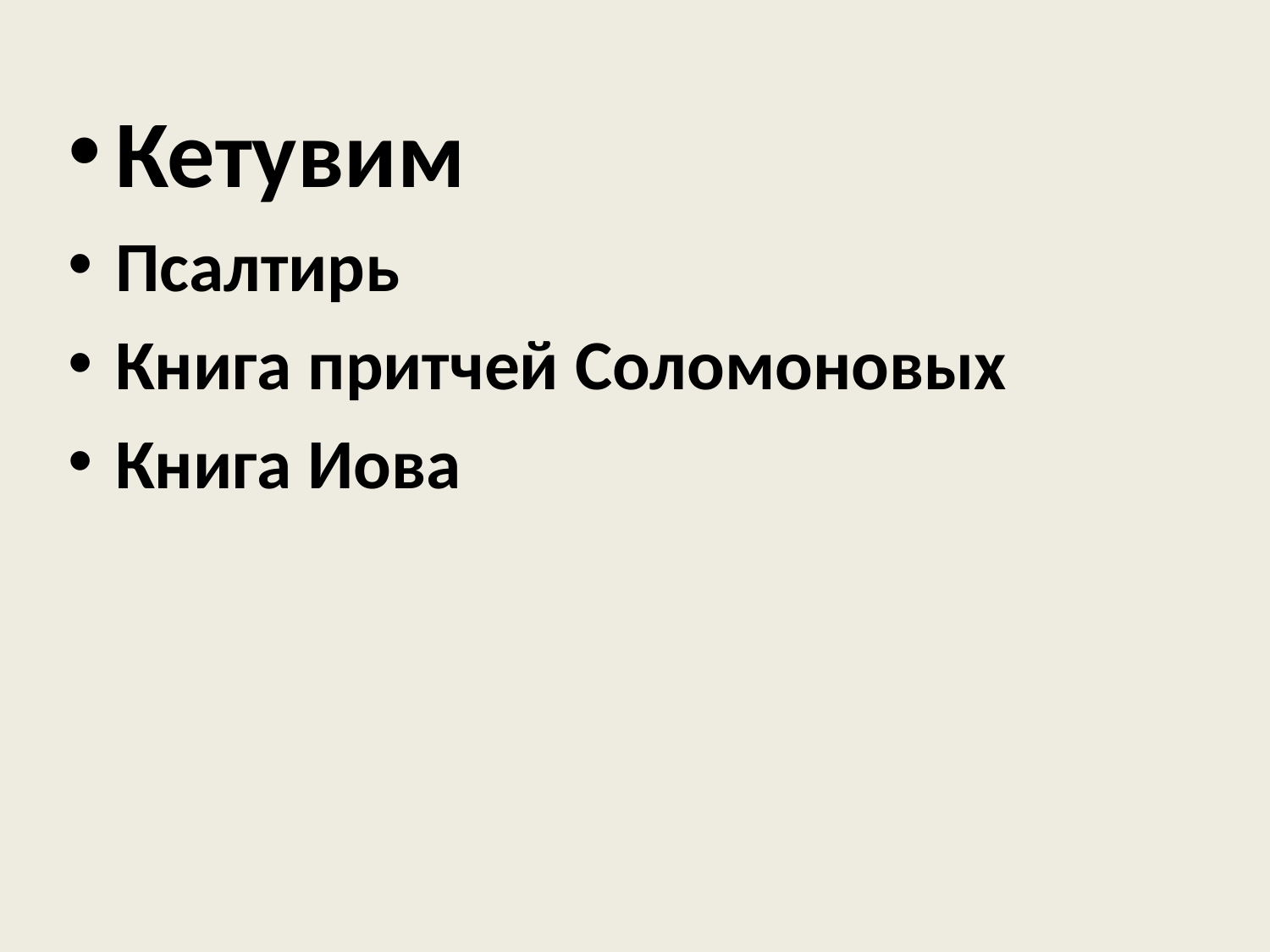

Кетувим
Псалтирь
Книга притчей Соломоновых
Книга Иова